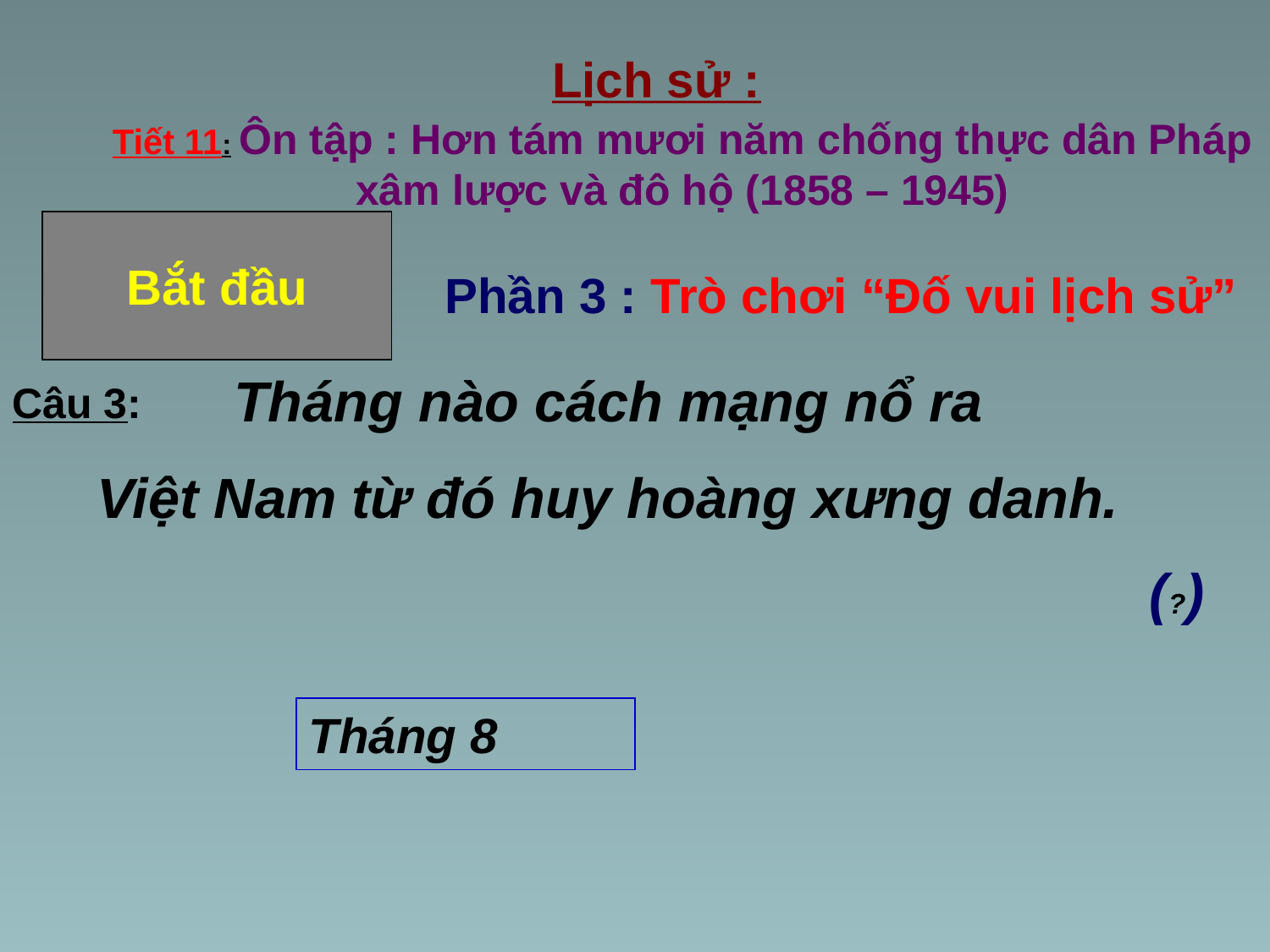

Lịch sử :
Tiết 11: Ôn tập : Hơn tám mươi năm chống thực dân Pháp xâm lược và đô hộ (1858 – 1945)
Bắt đầu
Phần 3 : Trò chơi “Đố vui lịch sử”
Hết giờ
10
9
8
7
6
5
4
2
3
1
Tháng nào cách mạng nổ ra
Việt Nam từ đó huy hoàng xưng danh.
(?)
Câu 3:
Tháng 8